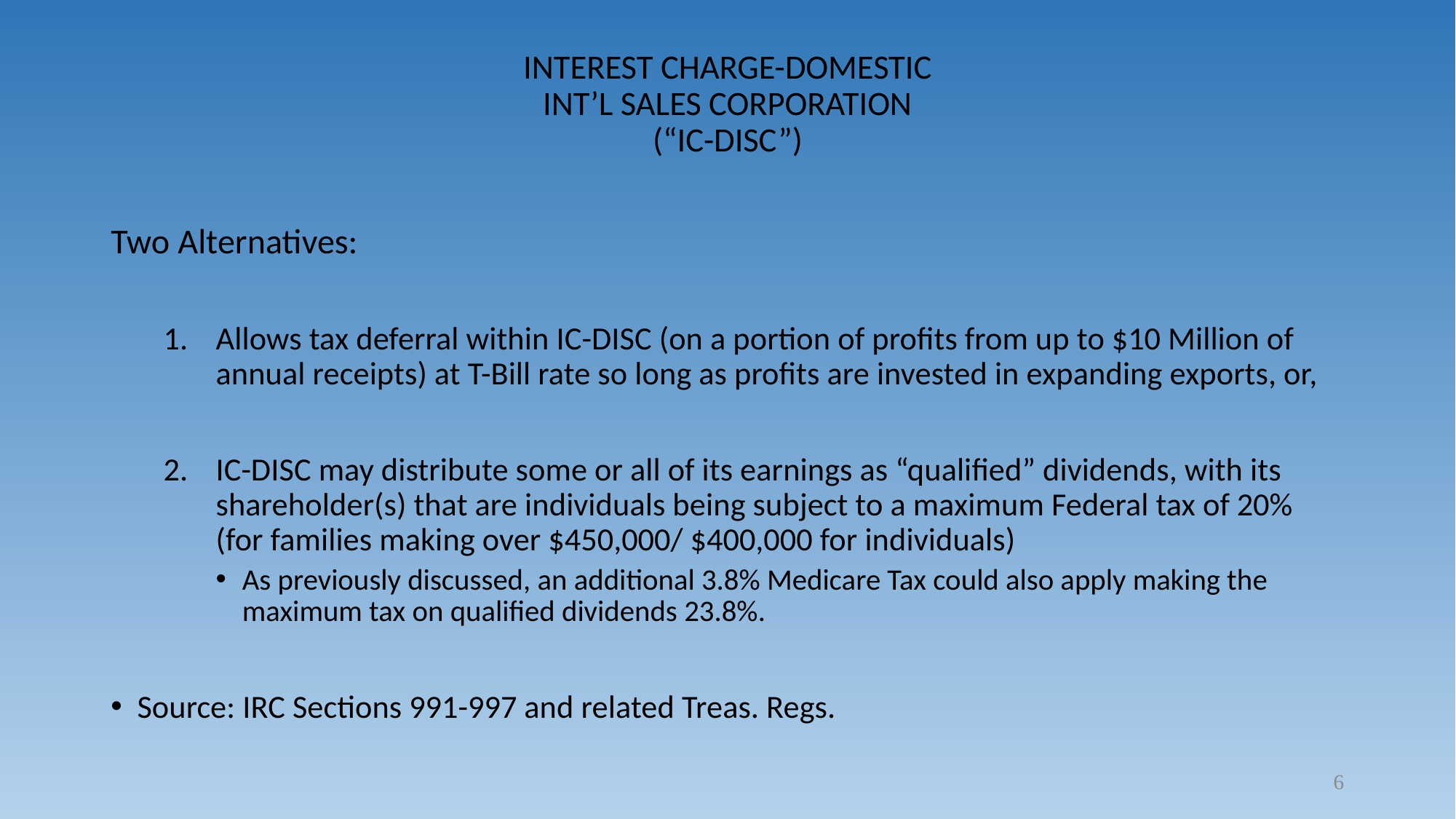

# INTEREST CHARGE-DOMESTIC INT’L SALES CORPORATION (“IC-DISC”)
Two Alternatives:

Allows tax deferral within IC-DISC (on a portion of profits from up to $10 Million of annual receipts) at T-Bill rate so long as profits are invested in expanding exports, or,

IC-DISC may distribute some or all of its earnings as “qualified” dividends, with its shareholder(s) that are individuals being subject to a maximum Federal tax of 20% (for families making over $450,000/ $400,000 for individuals)
As previously discussed, an additional 3.8% Medicare Tax could also apply making the maximum tax on qualified dividends 23.8%.

Source: IRC Sections 991-997 and related Treas. Regs.
6